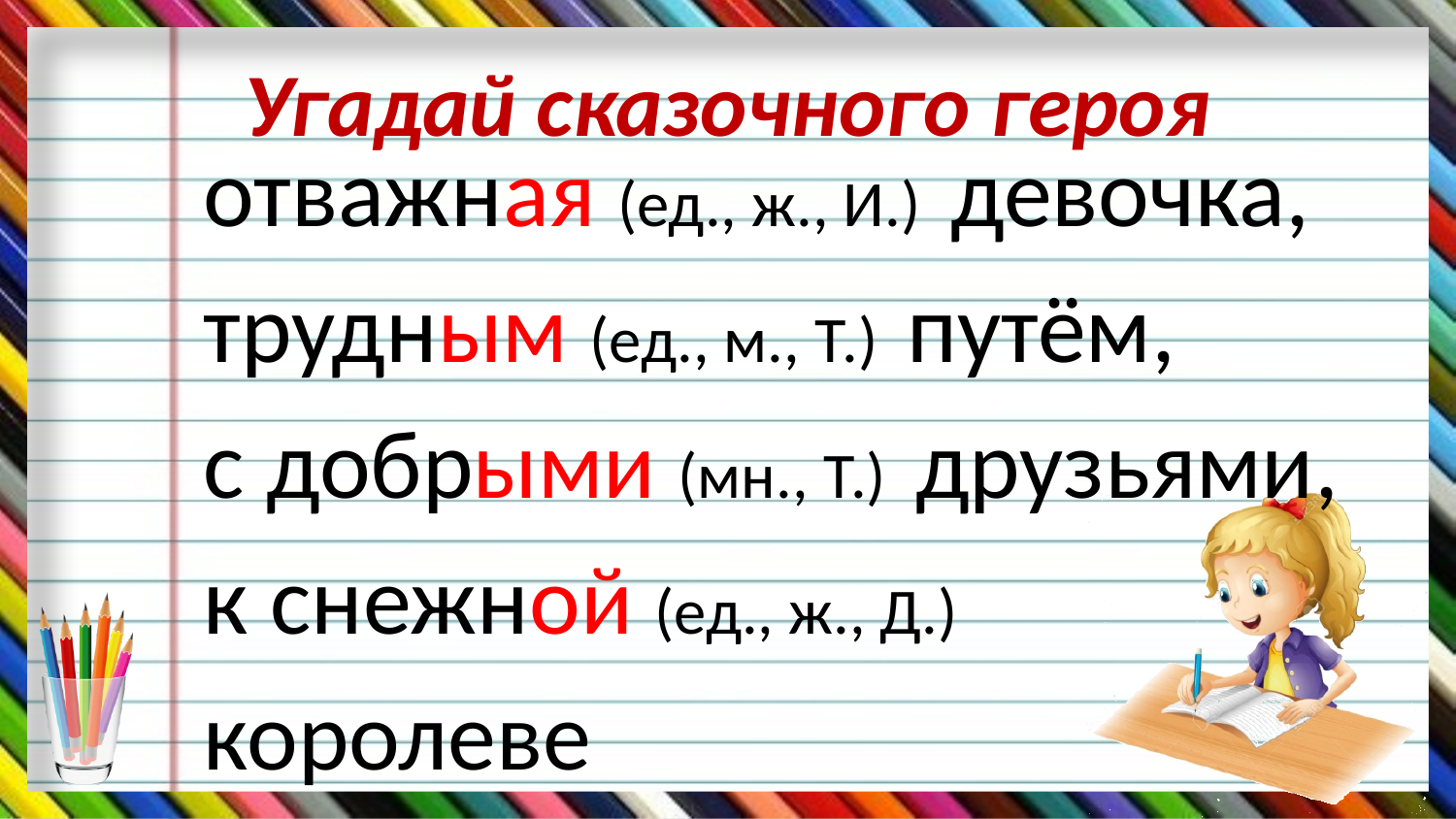

# Угадай сказочного героя
отважная (ед., ж., И.)  девочка,
трудным (ед., м., Т.)  путём,
с добрыми (мн., Т.)  друзьями,
к снежной (ед., ж., Д.)
королеве